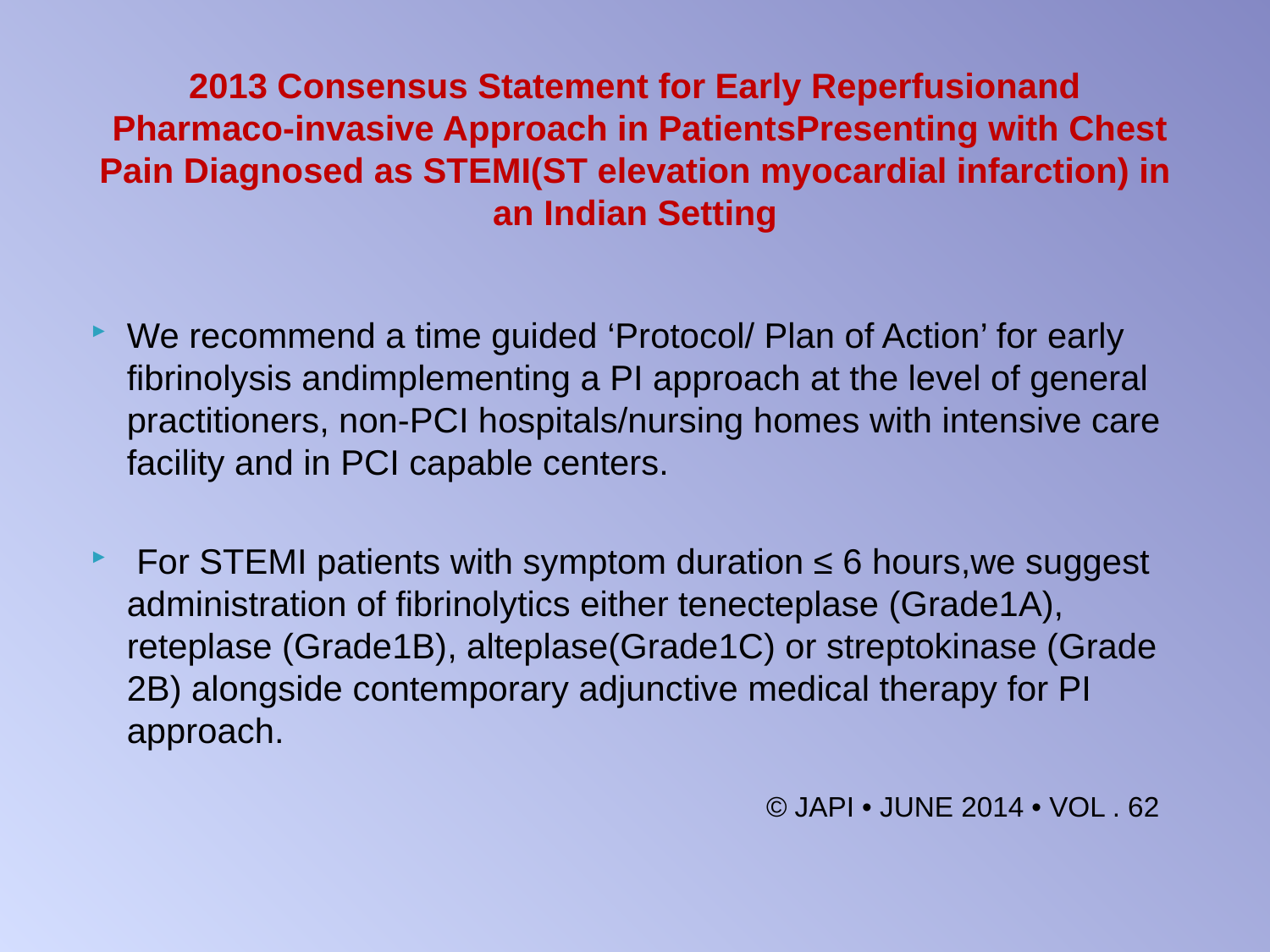

# 2013 Consensus Statement for Early Reperfusionand Pharmaco-invasive Approach in PatientsPresenting with Chest Pain Diagnosed as STEMI(ST elevation myocardial infarction) in an Indian Setting
We recommend a time guided ‘Protocol/ Plan of Action’ for early fibrinolysis andimplementing a PI approach at the level of general practitioners, non-PCI hospitals/nursing homes with intensive care facility and in PCI capable centers.

 For STEMI patients with symptom duration ≤ 6 hours,we suggest administration of fibrinolytics either tenecteplase (Grade1A), reteplase (Grade1B), alteplase(Grade1C) or streptokinase (Grade 2B) alongside contemporary adjunctive medical therapy for PI approach.
© JAPI • JUNE 2014 • VOL . 62